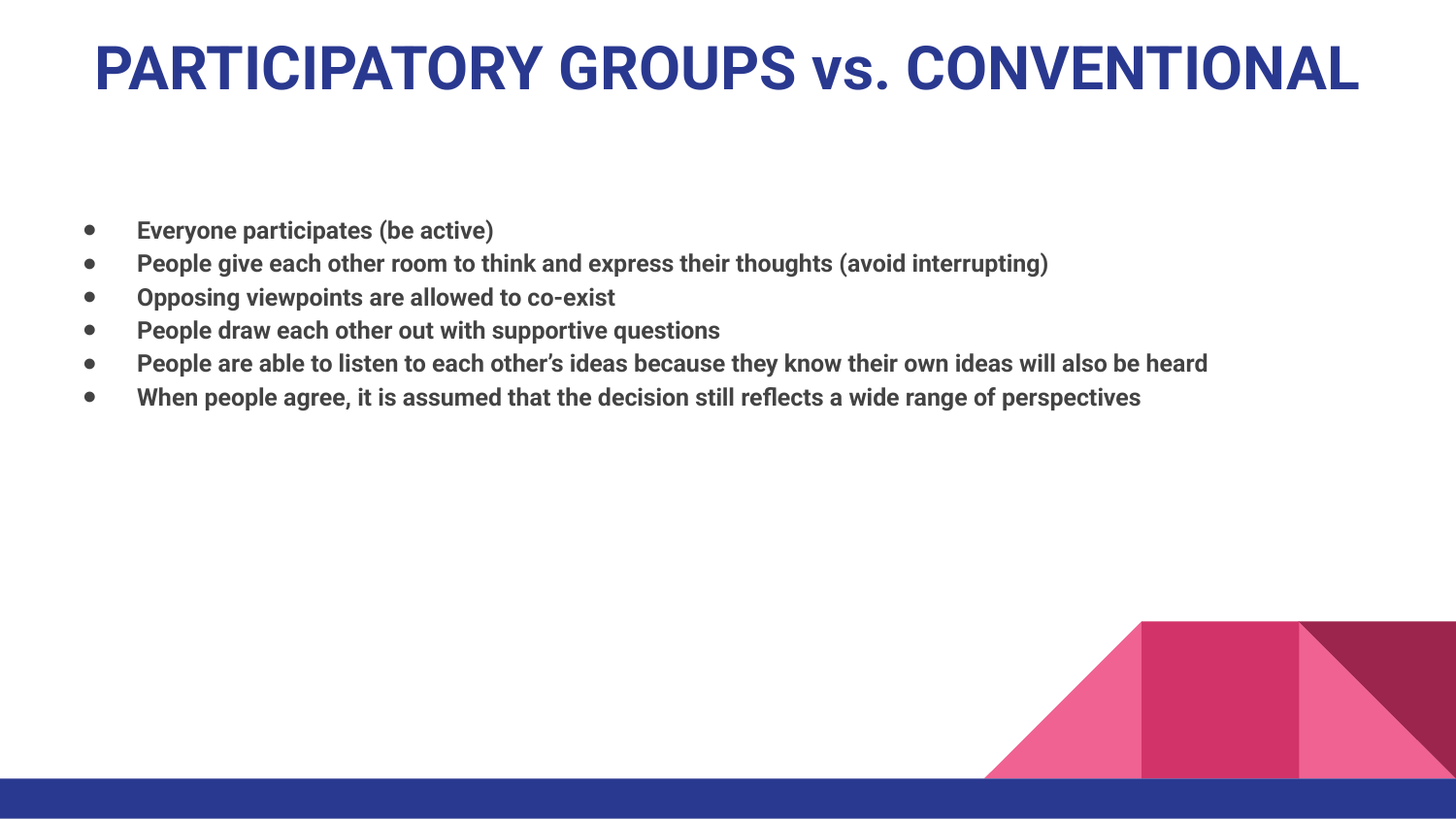

# PARTICIPATORY GROUPS vs. CONVENTIONAL
Everyone participates (be active)
People give each other room to think and express their thoughts (avoid interrupting)
Opposing viewpoints are allowed to co-exist
People draw each other out with supportive questions
People are able to listen to each other’s ideas because they know their own ideas will also be heard
When people agree, it is assumed that the decision still reflects a wide range of perspectives